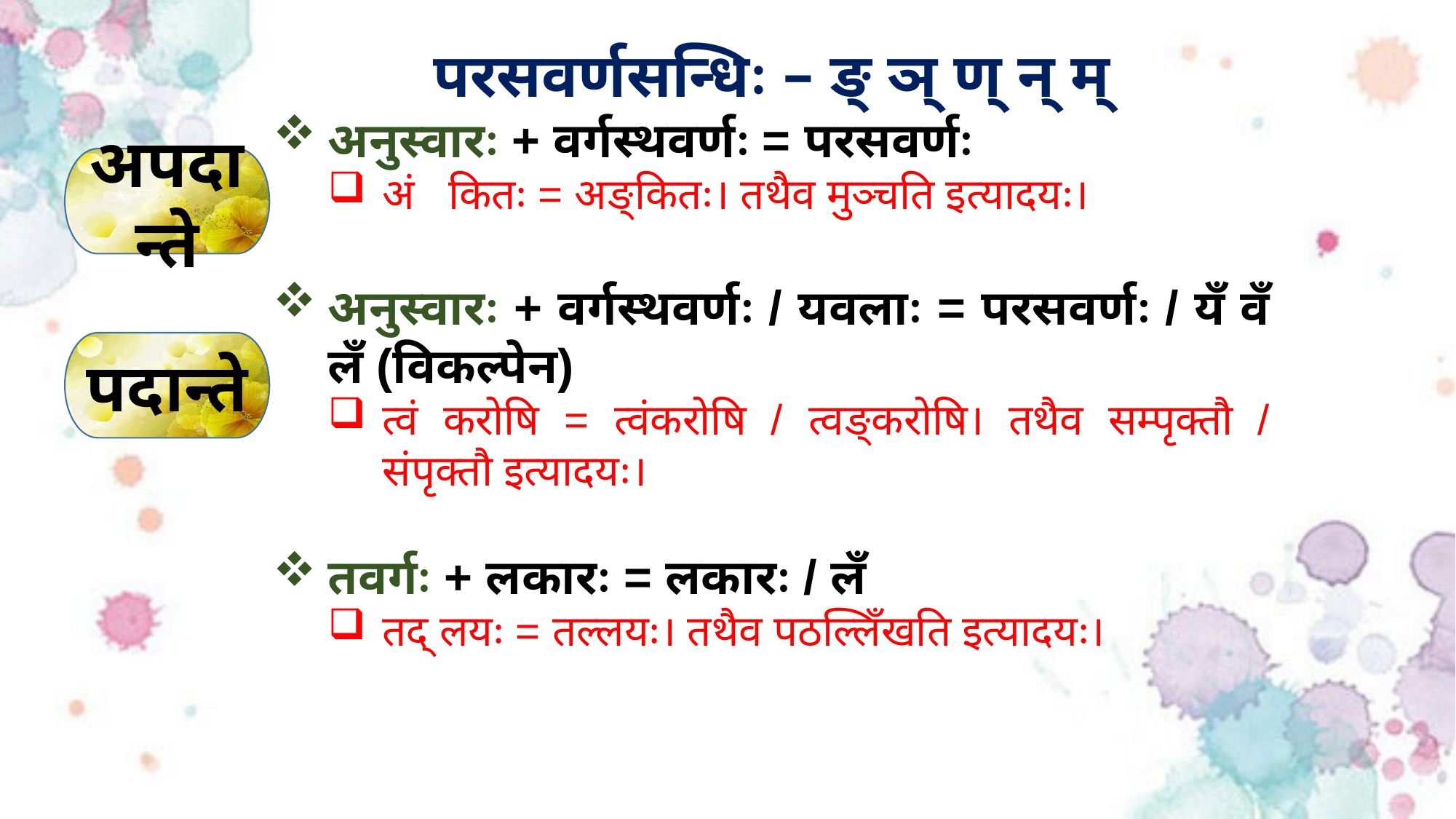

परसवर्णसन्धिः – ङ् ञ् ण् न् म्
अनुस्वारः + वर्गस्थवर्णः = परसवर्णः
अं   कितः = अङ्कितः। तथैव मुञ्चति इत्यादयः।

अनुस्वारः + वर्गस्थवर्णः / यवलाः = परसवर्णः / यँ वँ लँ (विकल्पेन)
त्वं करोषि = त्वंकरोषि / त्वङ्करोषि। तथैव सम्पृक्तौ / संपृक्तौ इत्यादयः।

तवर्गः + लकारः = लकारः / लँ
तद् लयः = तल्लयः। तथैव पठल्लिँखति इत्यादयः।
अपदान्ते
पदान्ते